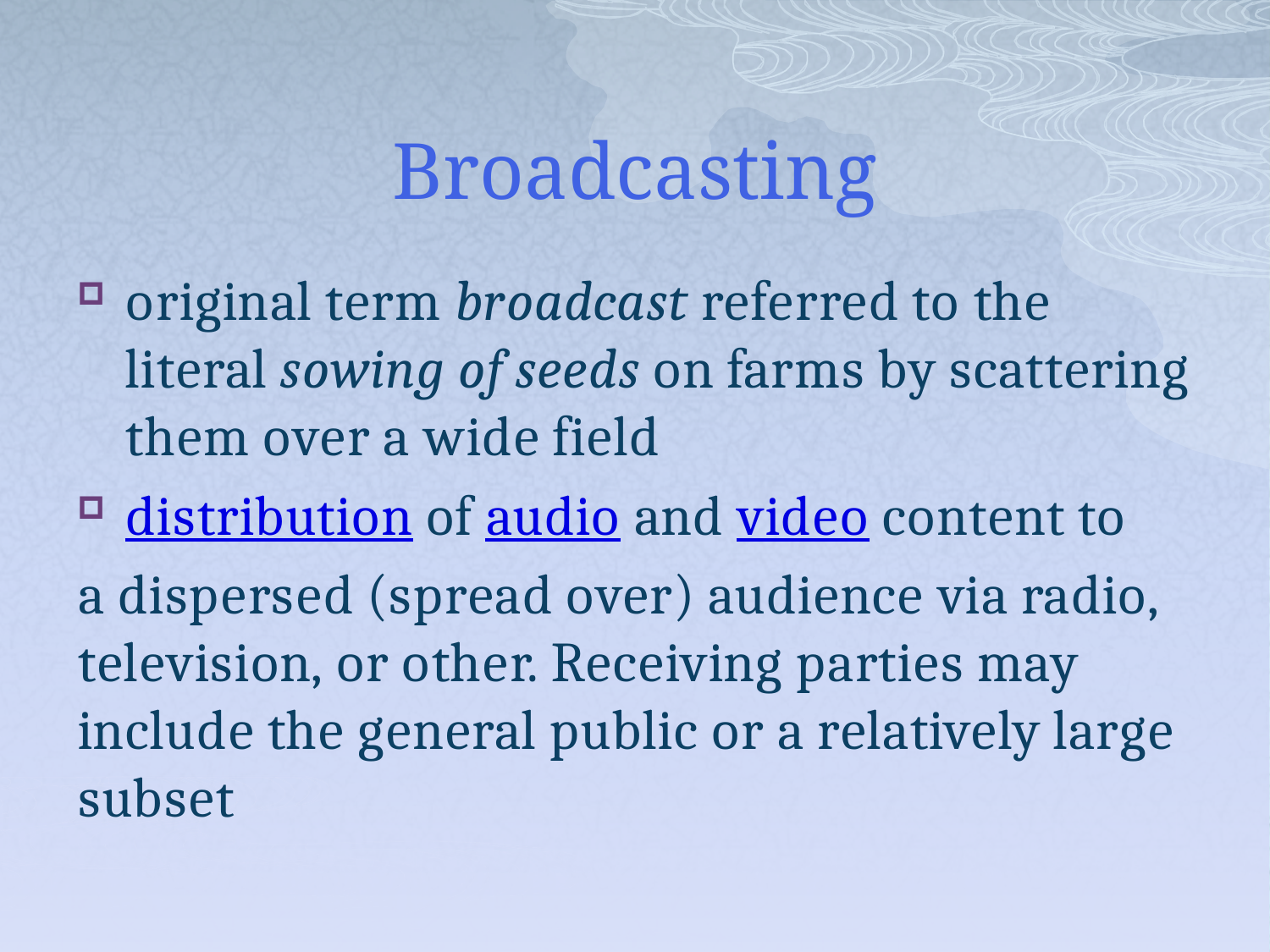

# Broadcasting
original term broadcast referred to the literal sowing of seeds on farms by scattering them over a wide field
distribution of audio and video content to
a dispersed (spread over) audience via radio, television, or other. Receiving parties may include the general public or a relatively large subset